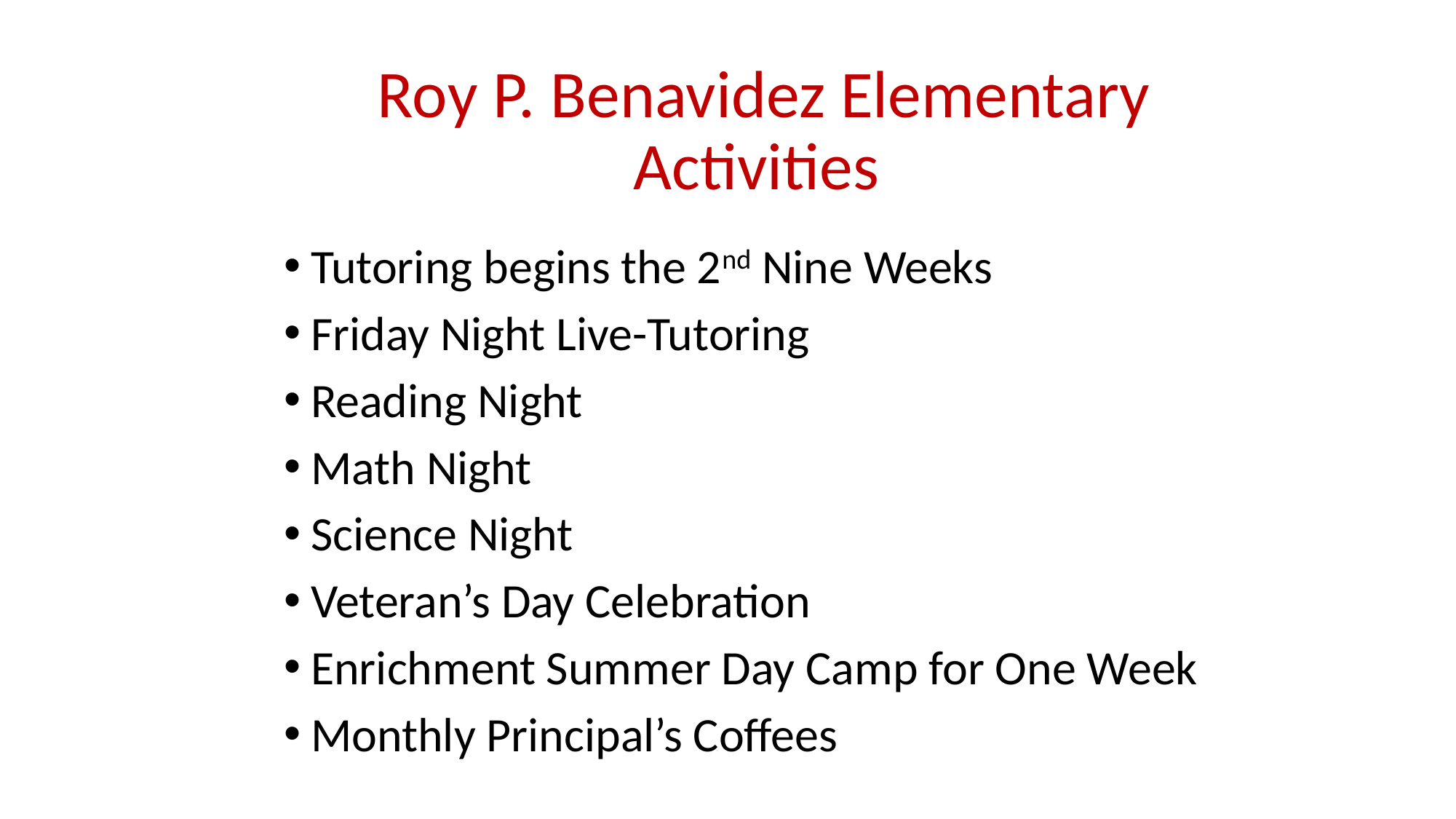

# Roy P. Benavidez Elementary Activities
Tutoring begins the 2nd Nine Weeks
Friday Night Live-Tutoring
Reading Night
Math Night
Science Night
Veteran’s Day Celebration
Enrichment Summer Day Camp for One Week
Monthly Principal’s Coffees